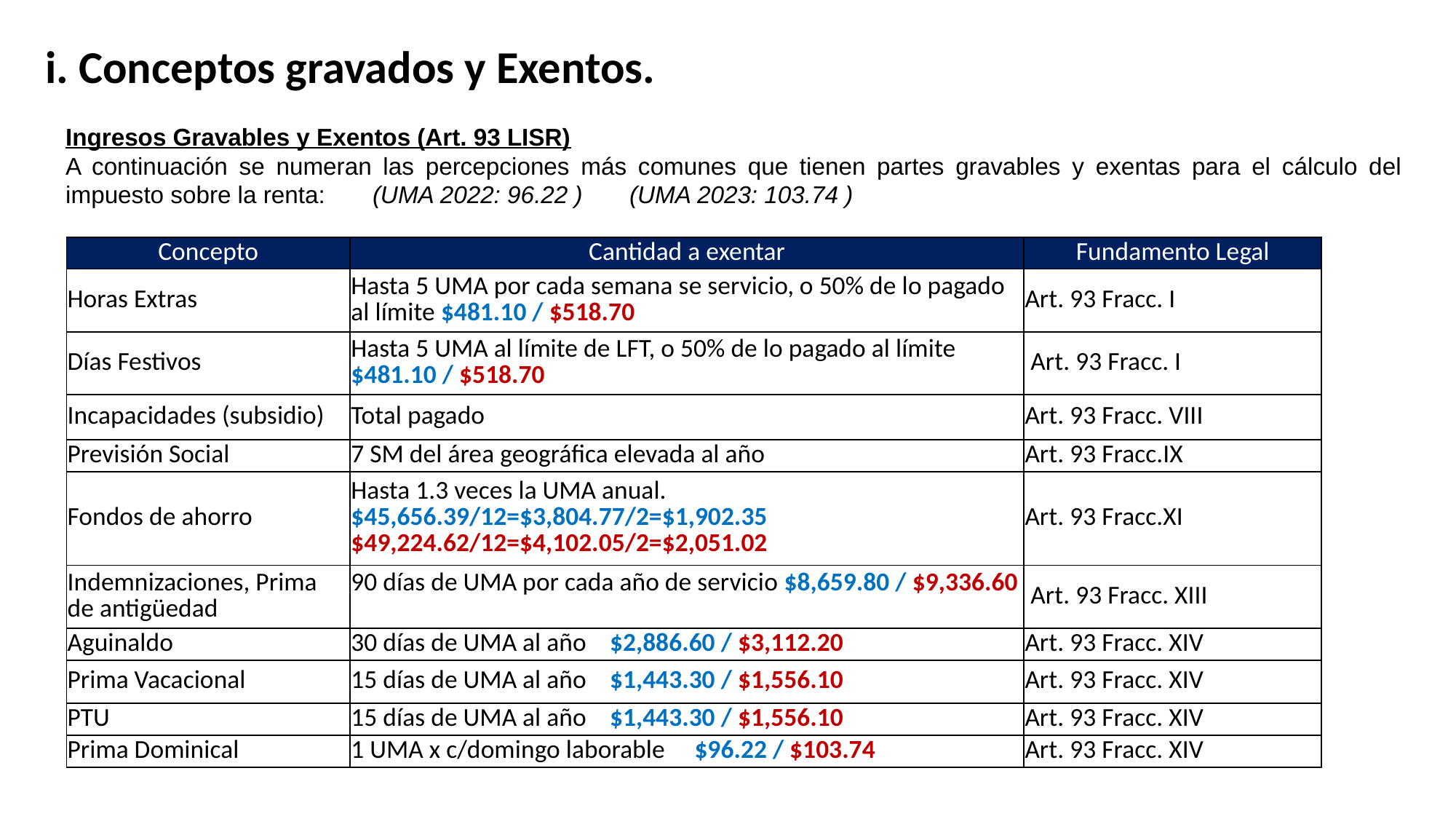

i. Conceptos gravados y Exentos.
Ingresos Gravables y Exentos (Art. 93 LISR)
A continuación se numeran las percepciones más comunes que tienen partes gravables y exentas para el cálculo del impuesto sobre la renta:       (UMA 2022: 96.22 )       (UMA 2023: 103.74 )
| Concepto | Cantidad a exentar | Fundamento Legal |
| --- | --- | --- |
| Horas Extras | Hasta 5 UMA por cada semana se servicio, o 50% de lo pagado al límite $481.10 / $518.70 | Art. 93 Fracc. I |
| Días Festivos | Hasta 5 UMA al límite de LFT, o 50% de lo pagado al límite $481.10 / $518.70 | Art. 93 Fracc. I |
| Incapacidades (subsidio) | Total pagado | Art. 93 Fracc. VIII |
| Previsión Social | 7 SM del área geográfica elevada al año | Art. 93 Fracc.IX |
| Fondos de ahorro | Hasta 1.3 veces la UMA anual. $45,656.39/12=$3,804.77/2=$1,902.35 $49,224.62/12=$4,102.05/2=$2,051.02 | Art. 93 Fracc.XI |
| Indemnizaciones, Prima de antigüedad | 90 días de UMA por cada año de servicio $8,659.80 / $9,336.60 | Art. 93 Fracc. XIII |
| Aguinaldo | 30 días de UMA al año $2,886.60 / $3,112.20 | Art. 93 Fracc. XIV |
| Prima Vacacional | 15 días de UMA al año $1,443.30 / $1,556.10 | Art. 93 Fracc. XIV |
| PTU | 15 días de UMA al año $1,443.30 / $1,556.10 | Art. 93 Fracc. XIV |
| Prima Dominical | 1 UMA x c/domingo laborable $96.22 / $103.74 | Art. 93 Fracc. XIV |